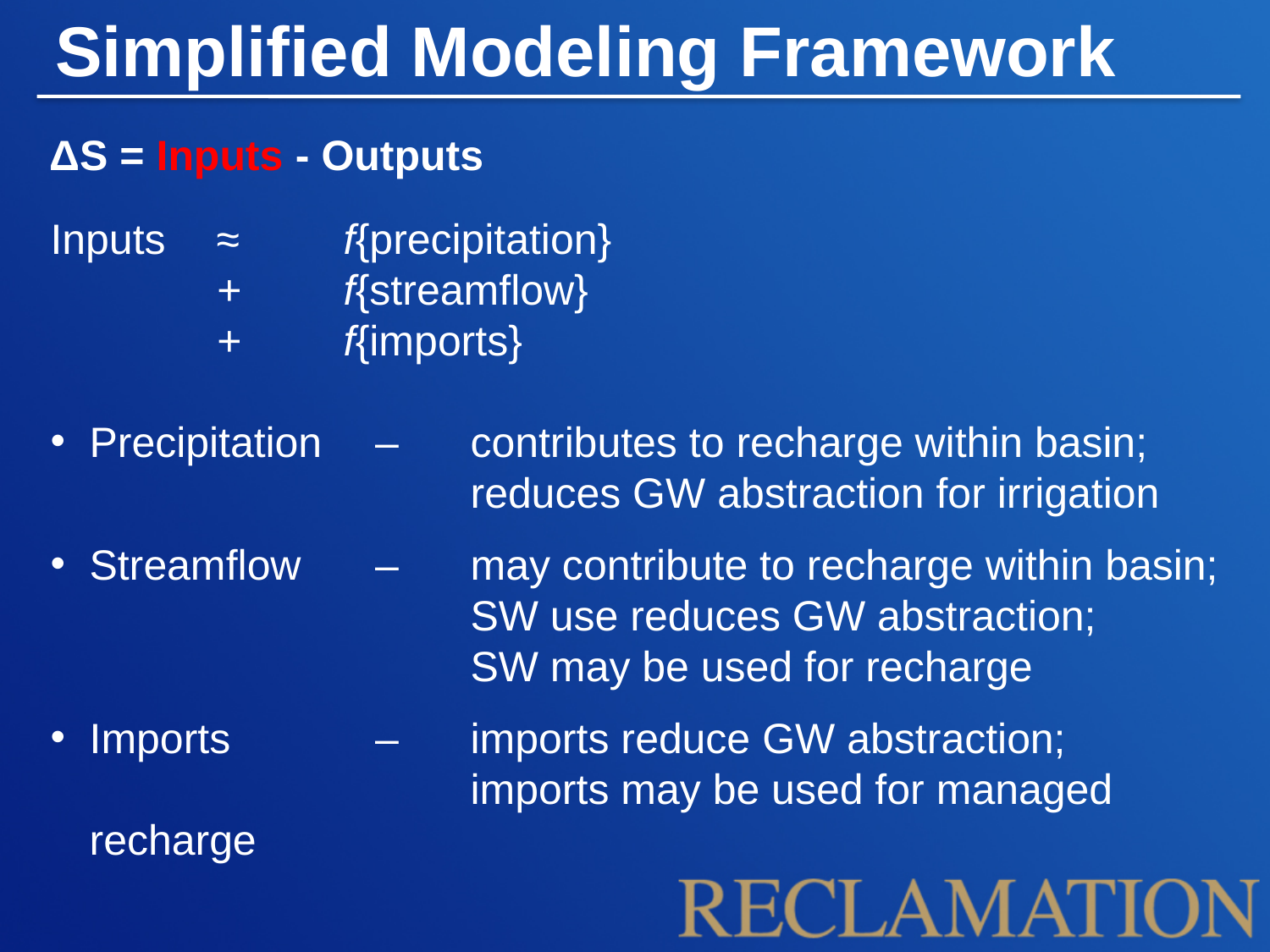

Simplified Modeling Framework
ΔS = Inputs - Outputs
Inputs 	≈ 	f{precipitation}
		+	f{streamflow}
		+	f{imports}

Precipitation	– 	contributes to recharge within basin;
				reduces GW abstraction for irrigation
Streamflow	– 	may contribute to recharge within basin;
				SW use reduces GW abstraction;
				SW may be used for recharge
Imports	– 	imports reduce GW abstraction;
				imports may be used for managed recharge